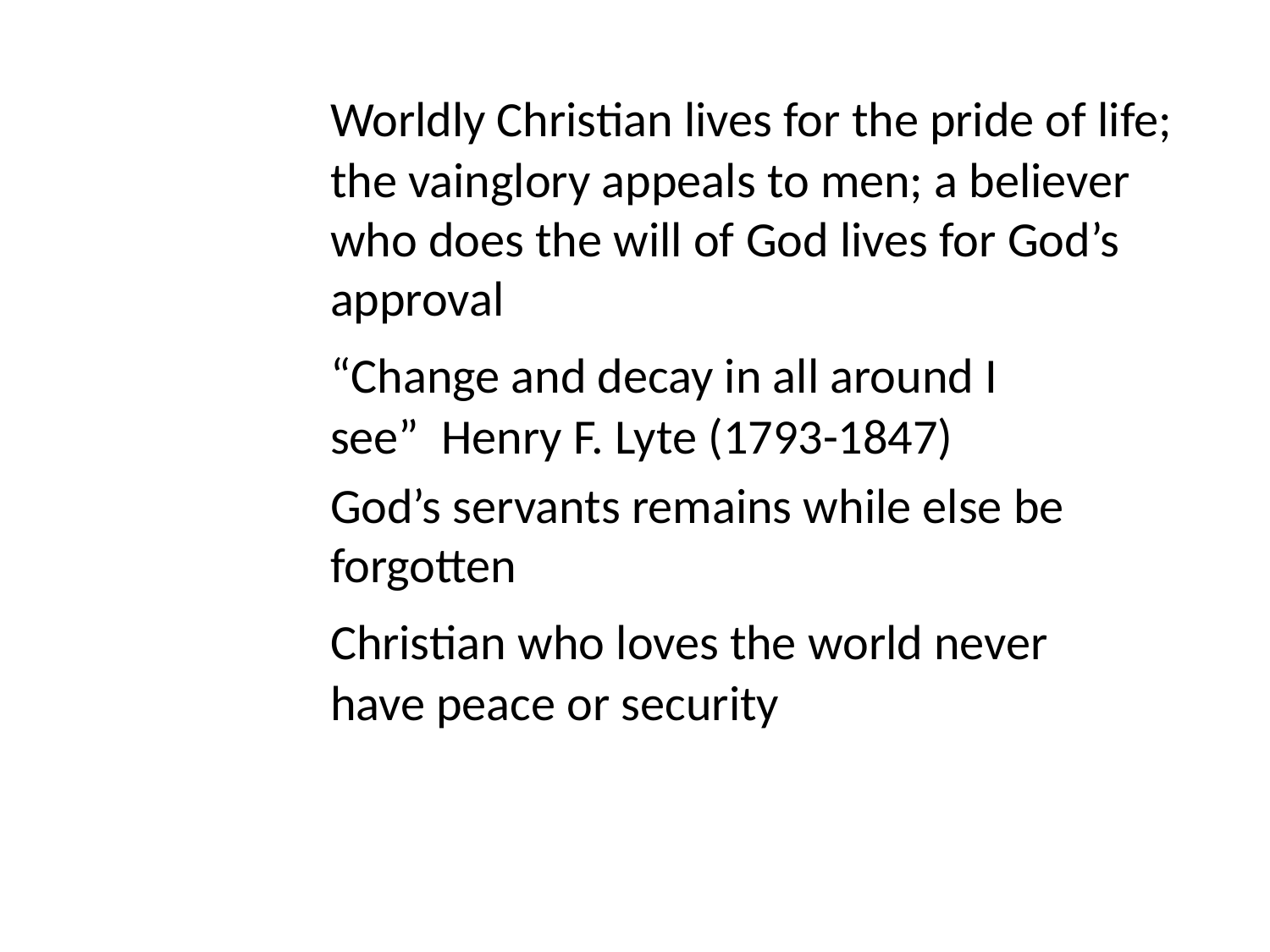

Worldly Christian lives for the pride of life; 		the vainglory appeals to men; a believer 		who does the will of God lives for God’s 		approval
		“Change and decay in all around I 			see”  Henry F. Lyte (1793-1847)
		God’s servants remains while else be 			forgotten
		Christian who loves the world never 			have peace or security